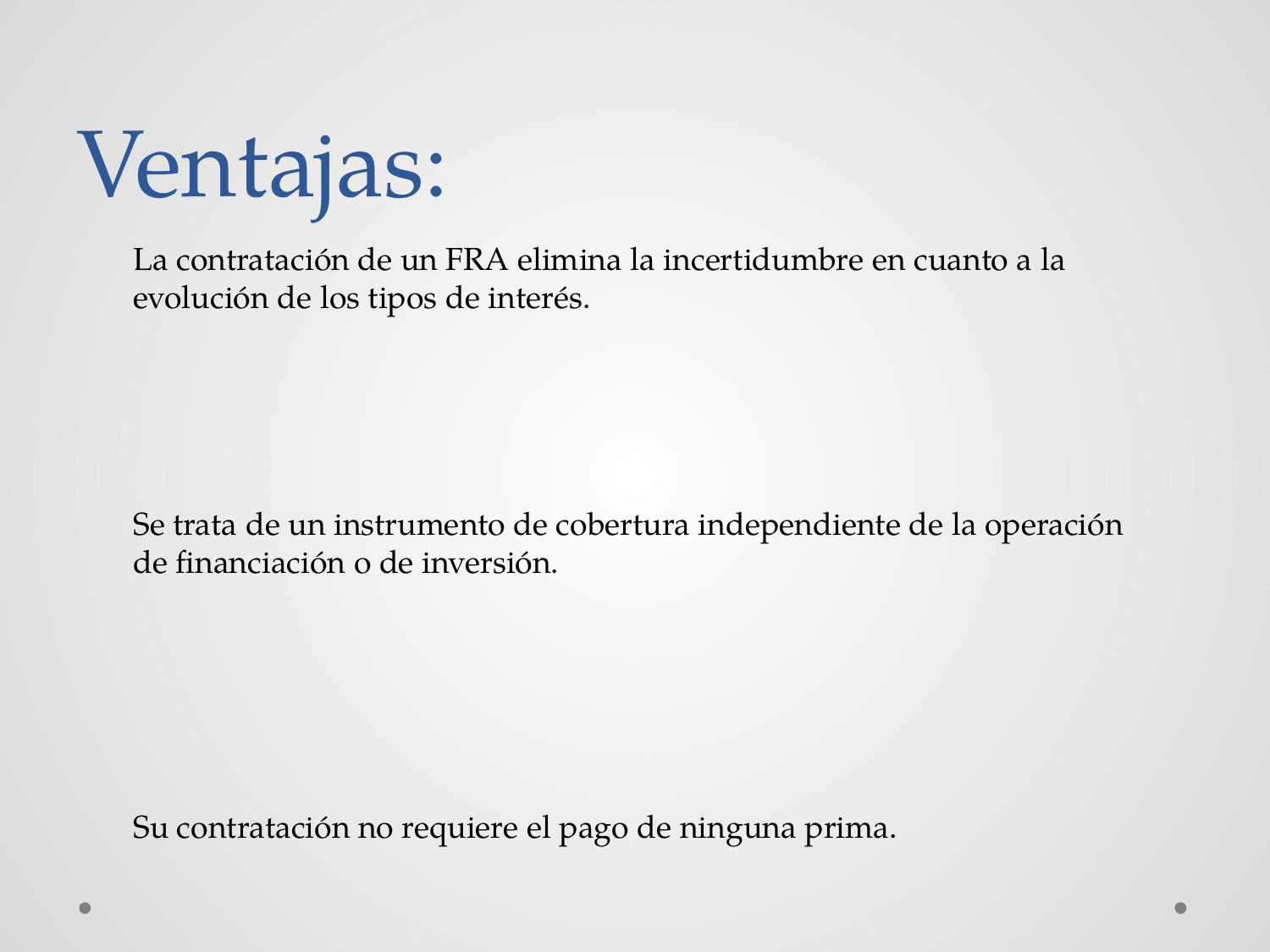

# Ventajas:
La contratación de un FRA elimina la incertidumbre en cuanto a la evolución de los tipos de interés.
Su contratación no requiere el pago de ninguna prima.
Se trata de un instrumento de cobertura independiente de la operación de financiación o de inversión.